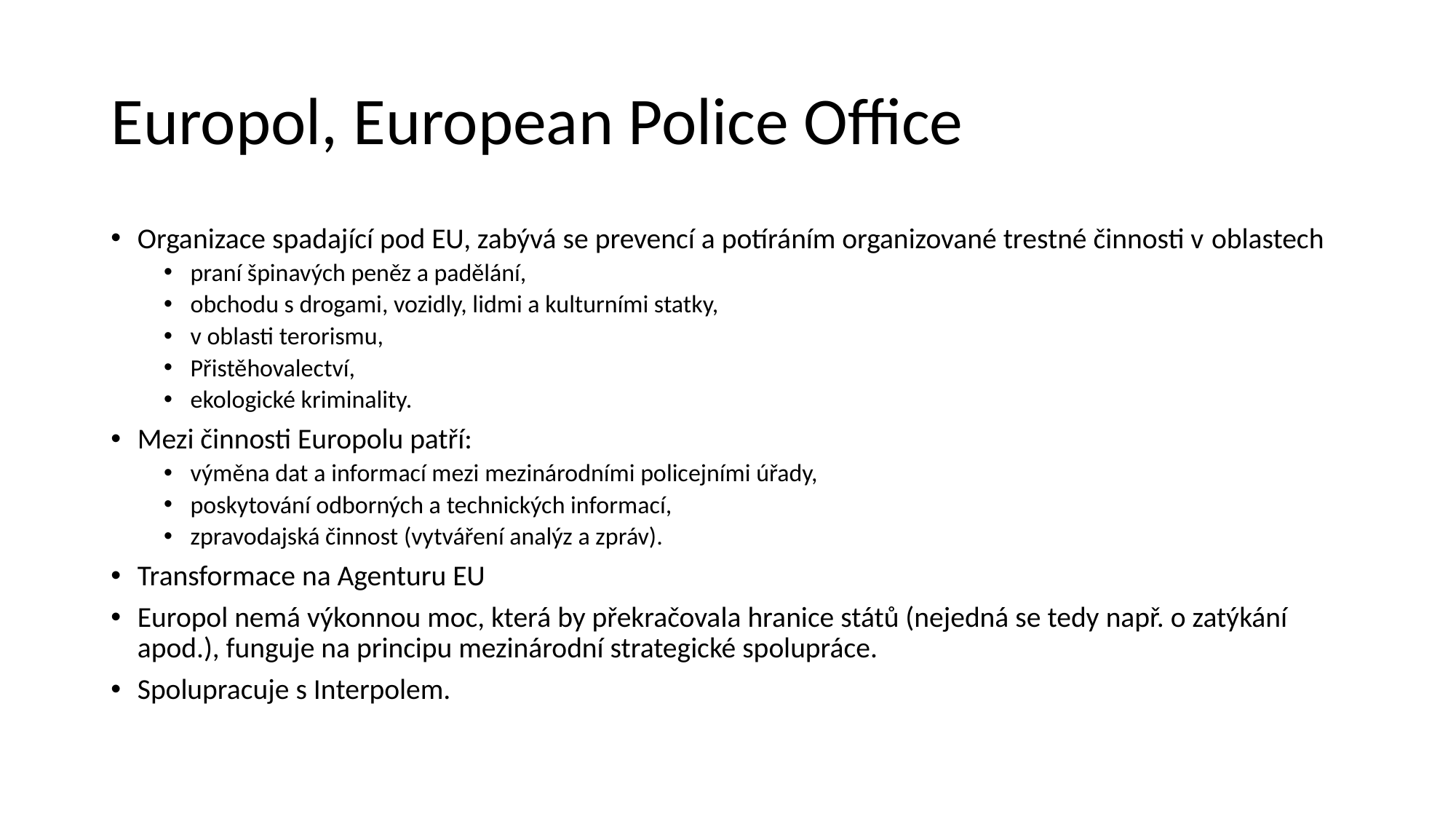

# Europol, European Police Office
Organizace spadající pod EU, zabývá se prevencí a potíráním organizované trestné činnosti v oblastech
praní špinavých peněz a padělání,
obchodu s drogami, vozidly, lidmi a kulturními statky,
v oblasti terorismu,
Přistěhovalectví,
ekologické kriminality.
Mezi činnosti Europolu patří:
výměna dat a informací mezi mezinárodními policejními úřady,
poskytování odborných a technických informací,
zpravodajská činnost (vytváření analýz a zpráv).
Transformace na Agenturu EU
Europol nemá výkonnou moc, která by překračovala hranice států (nejedná se tedy např. o zatýkání apod.), funguje na principu mezinárodní strategické spolupráce.
Spolupracuje s Interpolem.